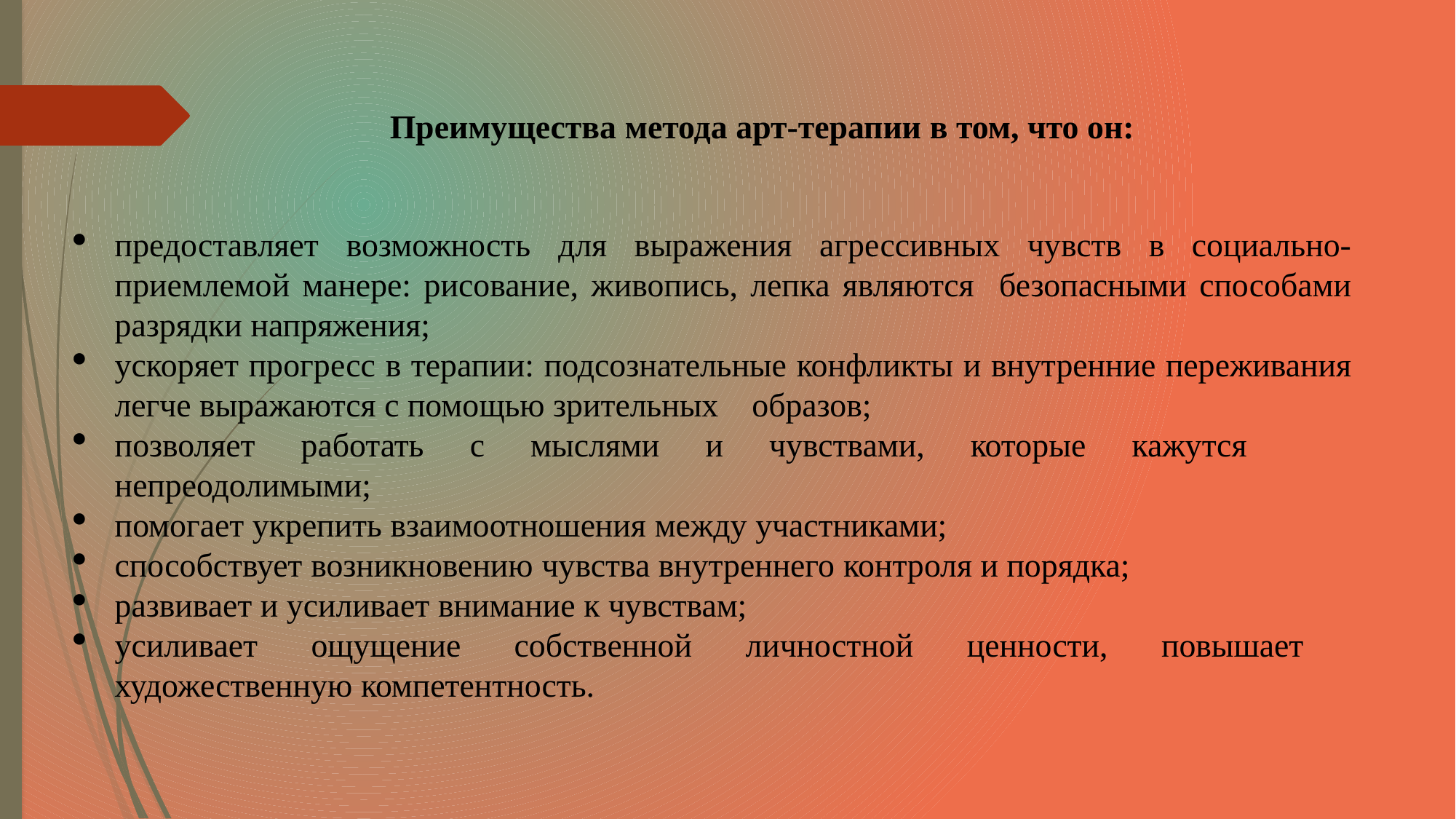

Преимущества метода арт-терапии в том, что он:

предоставляет возможность для выражения агрессивных чувств в социально-приемлемой манере: рисование, живопись, лепка являются  безопасными способами разрядки напряжения;
ускоряет прогресс в терапии: подсознательные конфликты и внутренние переживания легче выражаются с помощью зрительных       образов;
позволяет работать с мыслями и чувствами, которые кажутся непреодолимыми;
помогает укрепить взаимоотношения между участниками;
способствует возникновению чувства внутреннего контроля и порядка;
развивает и усиливает внимание к чувствам;
усиливает ощущение собственной личностной ценности, повышает художественную компетентность.